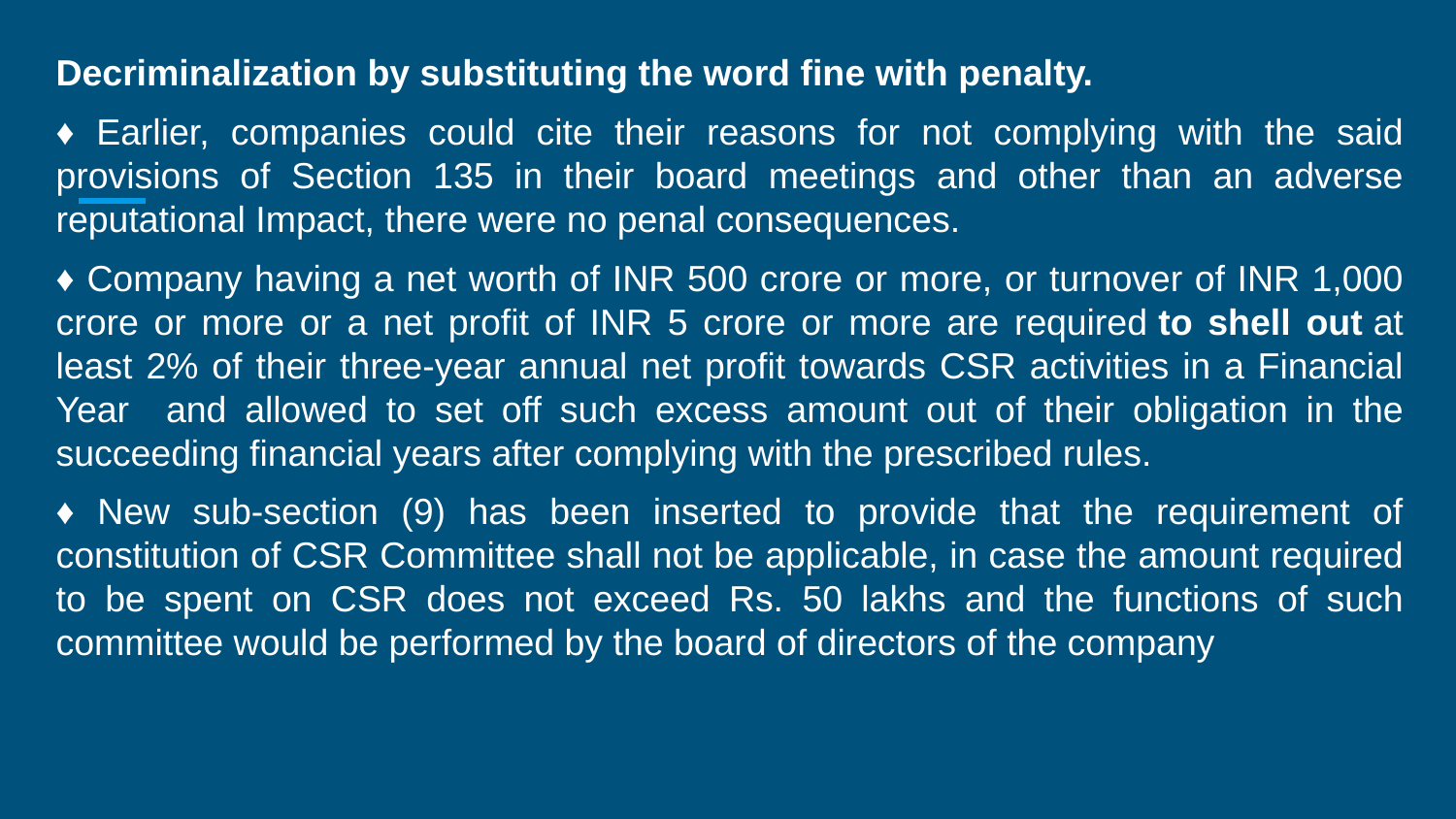

Decriminalization by substituting the word fine with penalty.
♦ Earlier, companies could cite their reasons for not complying with the said provisions of Section 135 in their board meetings and other than an adverse reputational Impact, there were no penal consequences.
♦ Company having a net worth of INR 500 crore or more, or turnover of INR 1,000 crore or more or a net profit of INR 5 crore or more are required to shell out at least 2% of their three-year annual net profit towards CSR activities in a Financial Year  and allowed to set off such excess amount out of their obligation in the succeeding financial years after complying with the prescribed rules.
♦ New sub-section (9) has been inserted to provide that the requirement of constitution of CSR Committee shall not be applicable, in case the amount required to be spent on CSR does not exceed Rs. 50 lakhs and the functions of such committee would be performed by the board of directors of the company